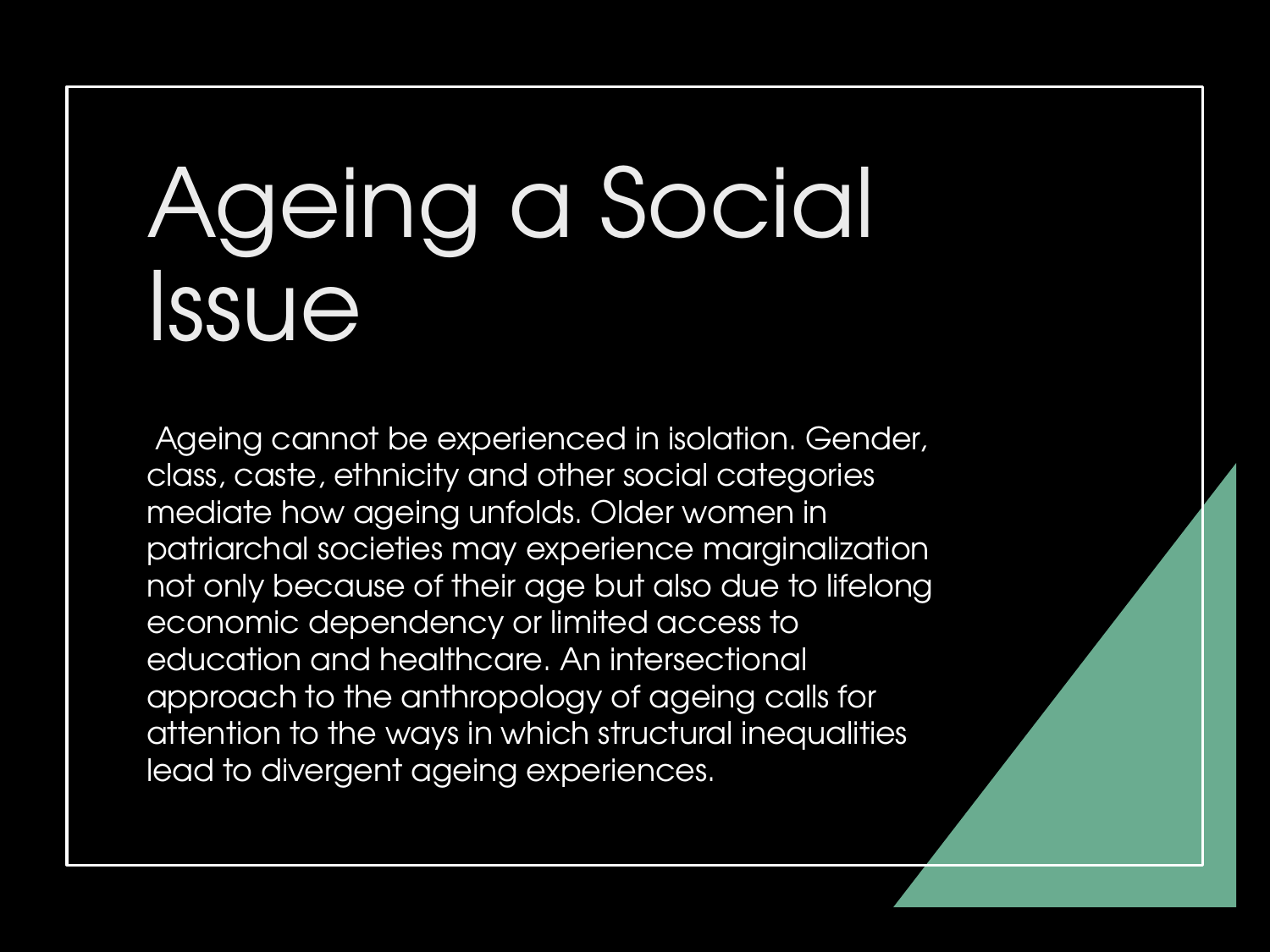

# Ageing a Social Issue
 Ageing cannot be experienced in isolation. Gender, class, caste, ethnicity and other social categories mediate how ageing unfolds. Older women in patriarchal societies may experience marginalization not only because of their age but also due to lifelong economic dependency or limited access to education and healthcare. An intersectional approach to the anthropology of ageing calls for attention to the ways in which structural inequalities lead to divergent ageing experiences.